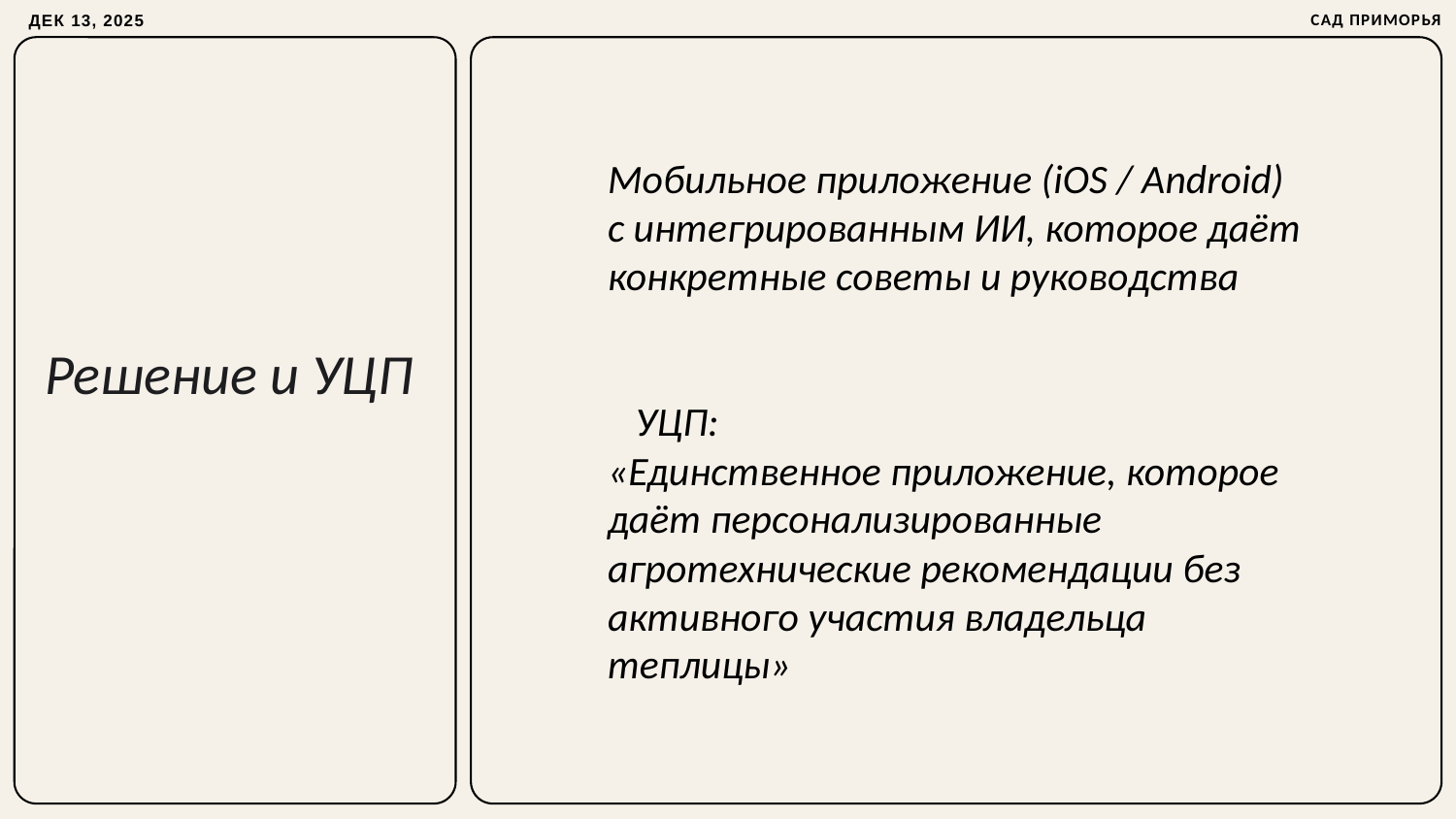

САД ПРИМОРЬЯ
ДЕК 13, 2025

Мобильное приложение (iOS / Android)
с интегрированным ИИ, которое даёт конкретные советы и руководства

   УЦП:
«Единственное приложение, которое даёт персонализированные агротехнические рекомендации без активного участия владельца теплицы»

Решение и УЦП